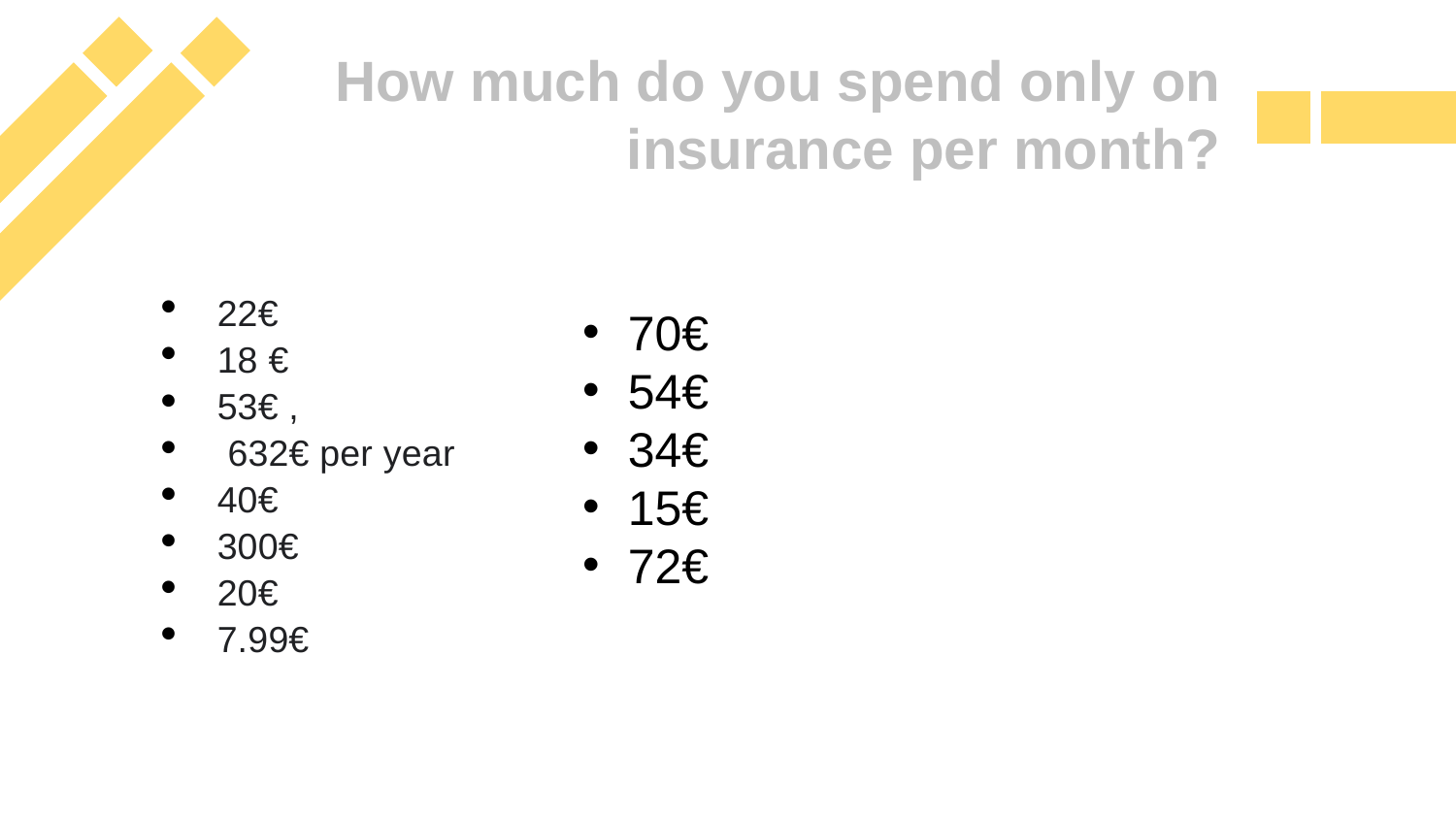

How much do you spend only on insurance per month?
22€
18 €
53€ ,
 632€ per year
40€
300€
20€
7.99€

70€
54€
34€
15€
72€